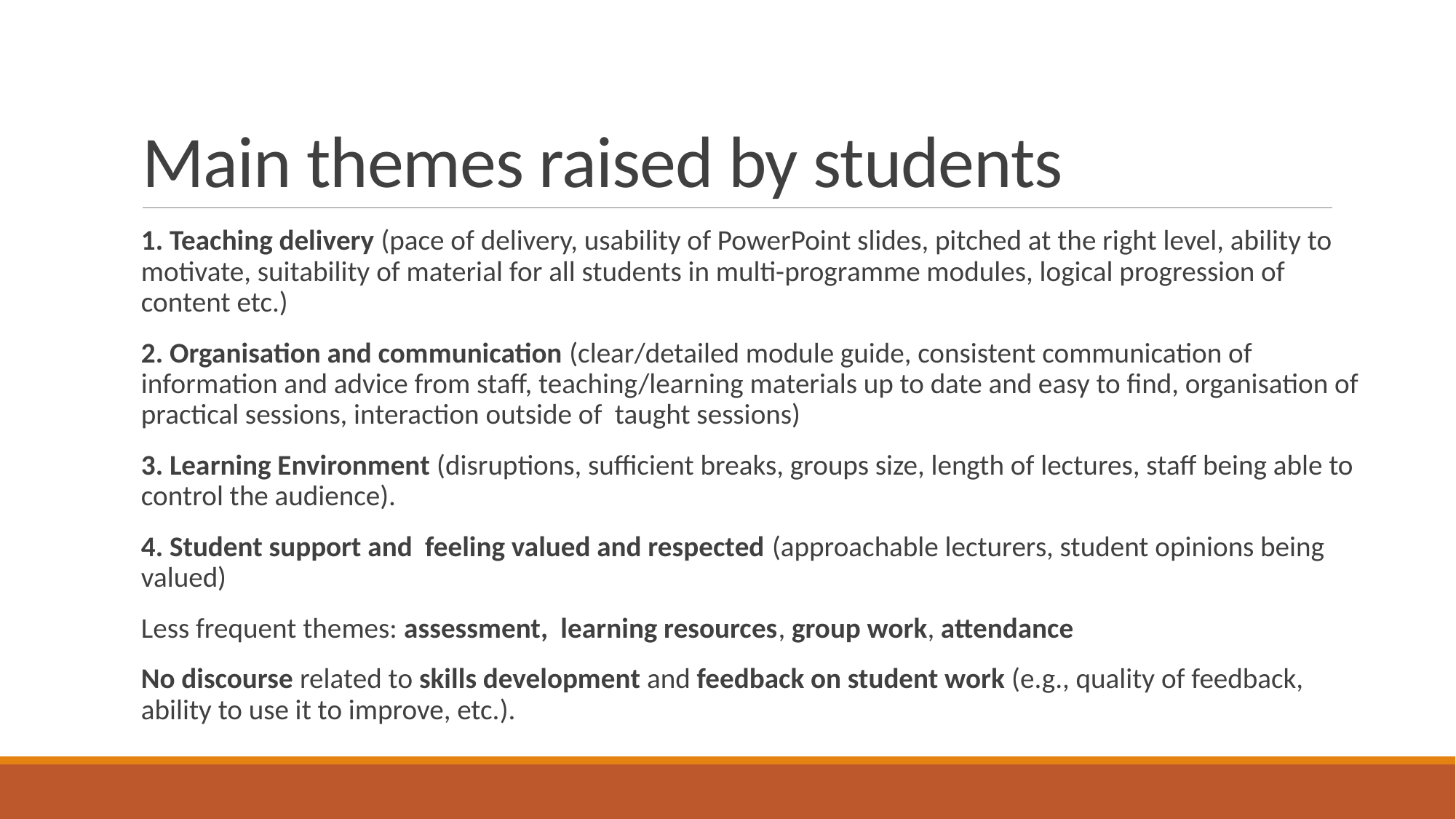

# Main themes raised by students
1. Teaching delivery (pace of delivery, usability of PowerPoint slides, pitched at the right level, ability to motivate, suitability of material for all students in multi-programme modules, logical progression of content etc.)
2. Organisation and communication (clear/detailed module guide, consistent communication of information and advice from staff, teaching/learning materials up to date and easy to find, organisation of practical sessions, interaction outside of  taught sessions)
3. Learning Environment (disruptions, sufficient breaks, groups size, length of lectures, staff being able to control the audience).
4. Student support and  feeling valued and respected (approachable lecturers, student opinions being valued)
Less frequent themes: assessment,  learning resources, group work, attendance
No discourse related to skills development and feedback on student work (e.g., quality of feedback, ability to use it to improve, etc.).